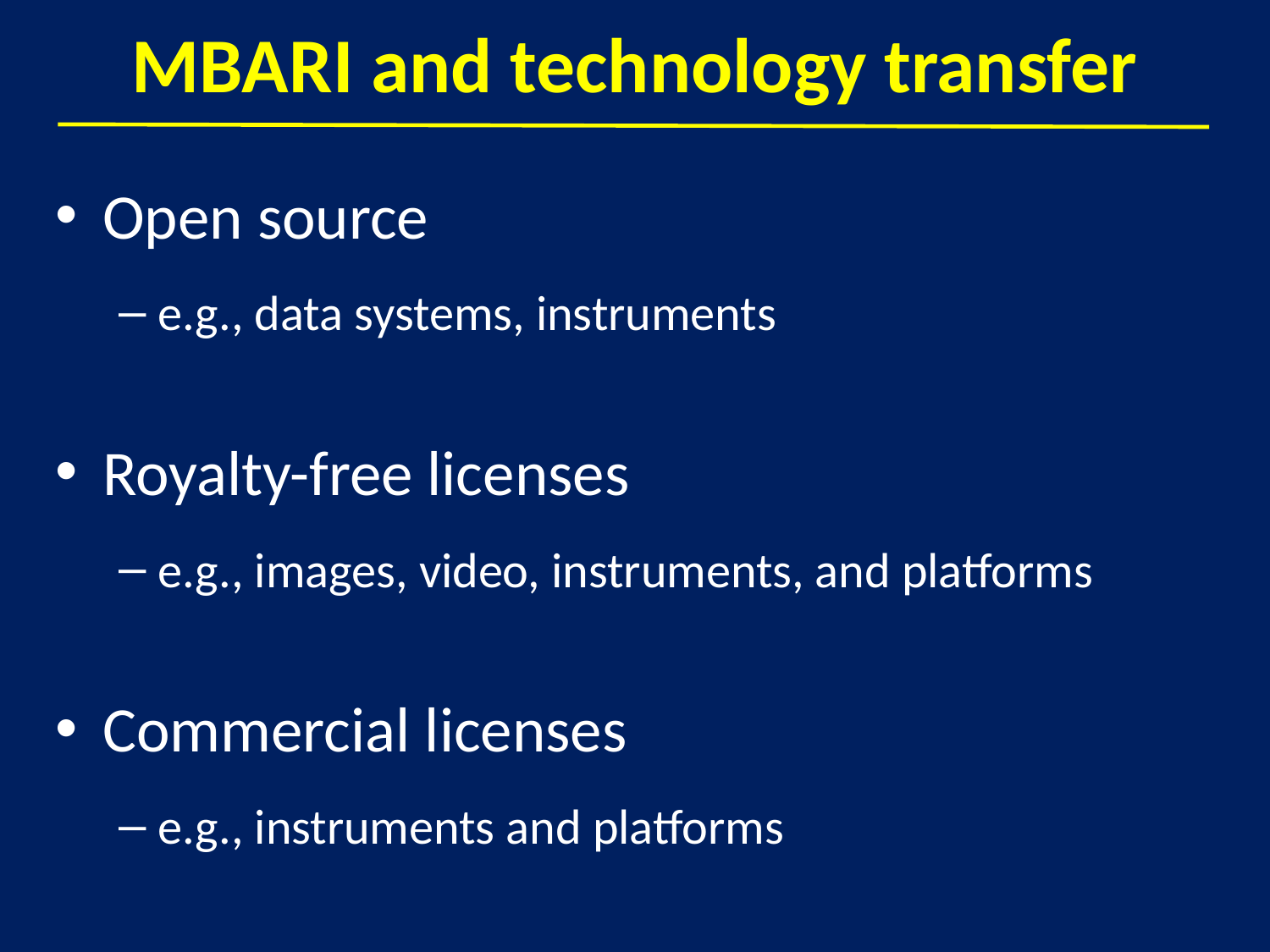

# MBARI and technology transfer

Open source

e.g., data systems, instruments

Royalty-free licenses

e.g., images, video, instruments, and platforms

Commercial licenses

e.g., instruments and platforms